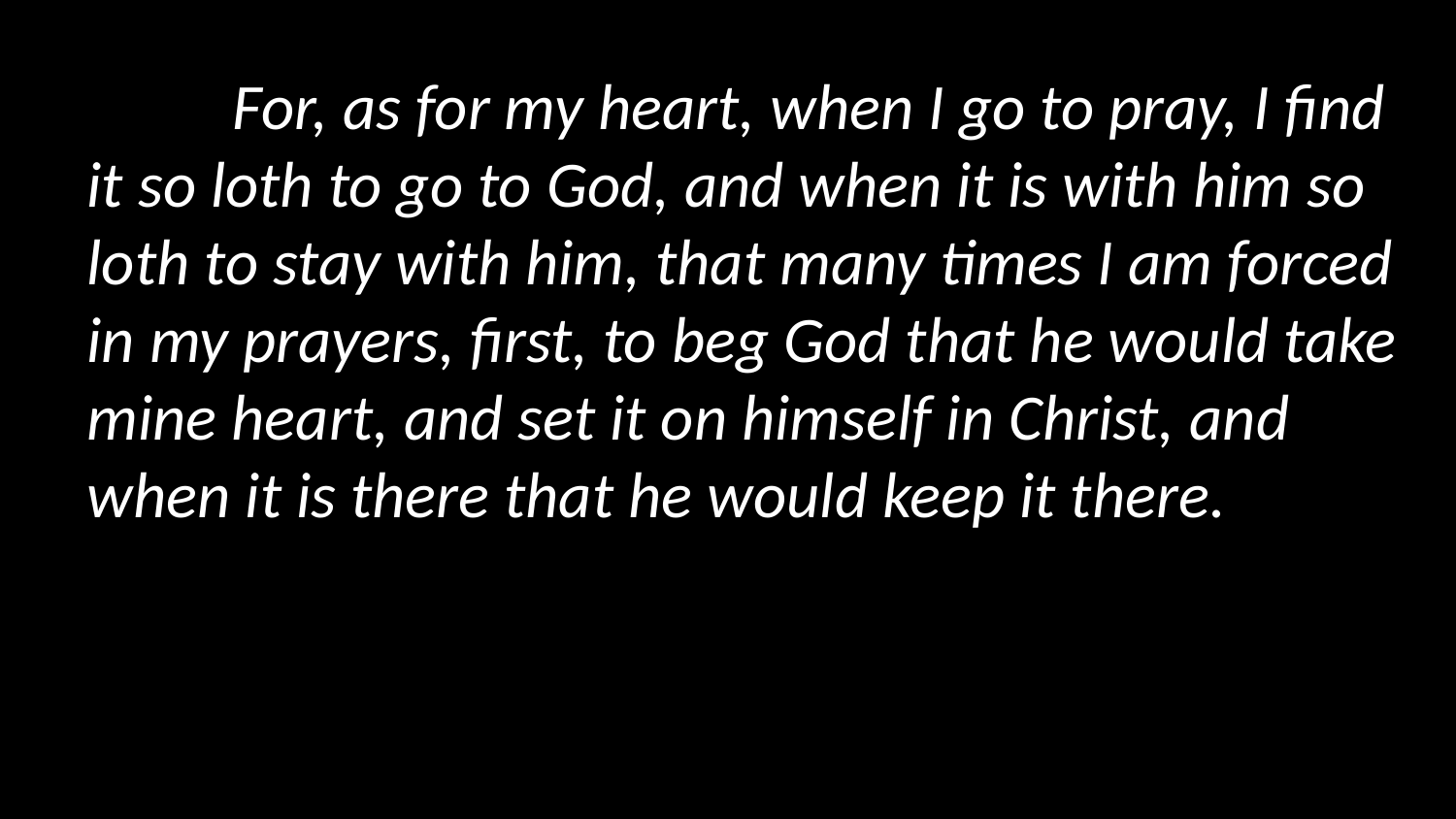

For, as for my heart, when I go to pray, I find it so loth to go to God, and when it is with him so loth to stay with him, that many times I am forced in my prayers, first, to beg God that he would take mine heart, and set it on himself in Christ, and when it is there that he would keep it there.